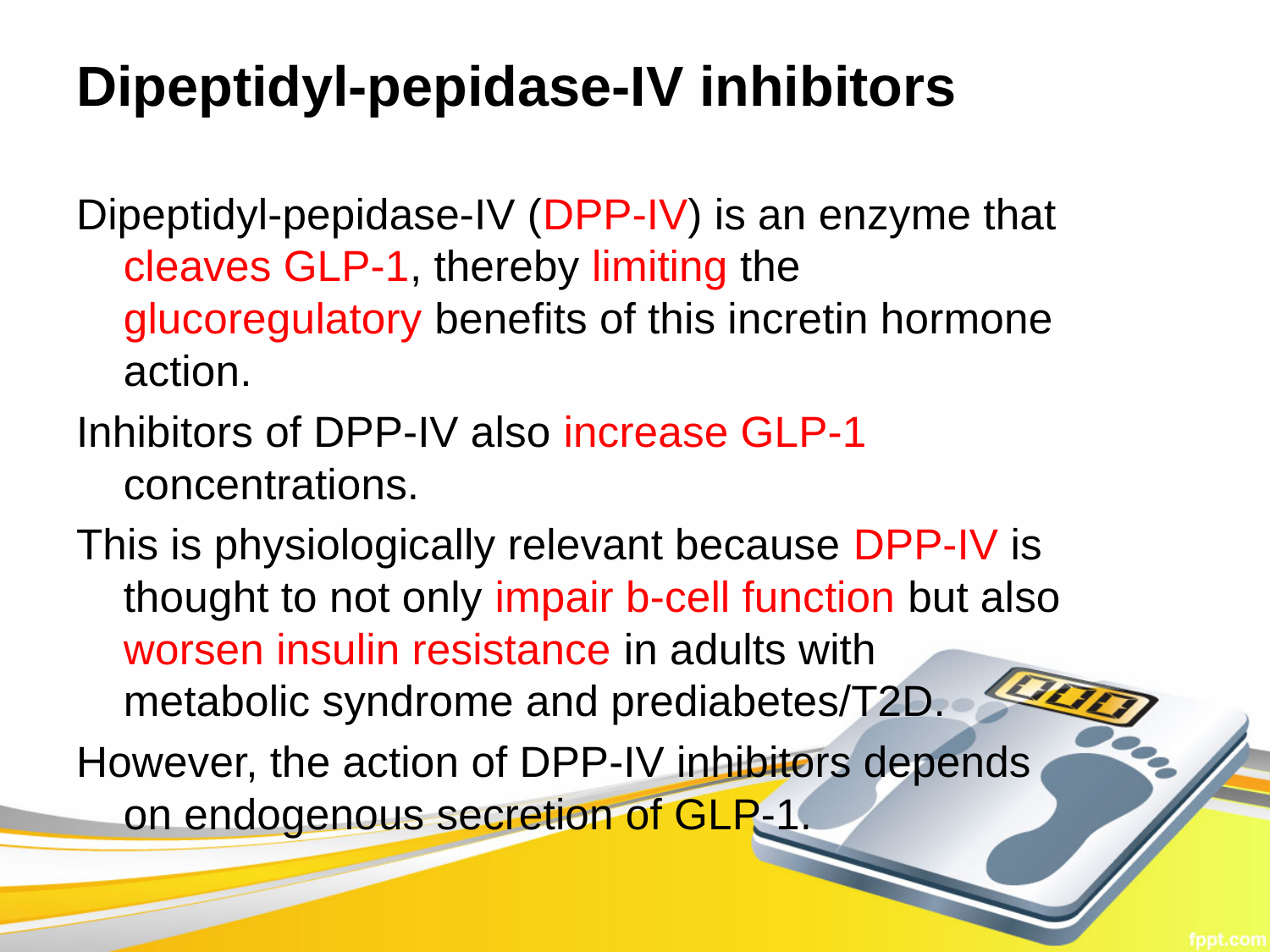

# Dipeptidyl-pepidase-IV inhibitors
Dipeptidyl-pepidase-IV (DPP-IV) is an enzyme that cleaves GLP-1, thereby limiting the glucoregulatory benefits of this incretin hormone action.
Inhibitors of DPP-IV also increase GLP-1 concentrations.
This is physiologically relevant because DPP-IV is thought to not only impair b-cell function but also worsen insulin resistance in adults with metabolic syndrome and prediabetes/T2D.
However, the action of DPP-IV inhibitors depends on endogenous secretion of GLP-1.